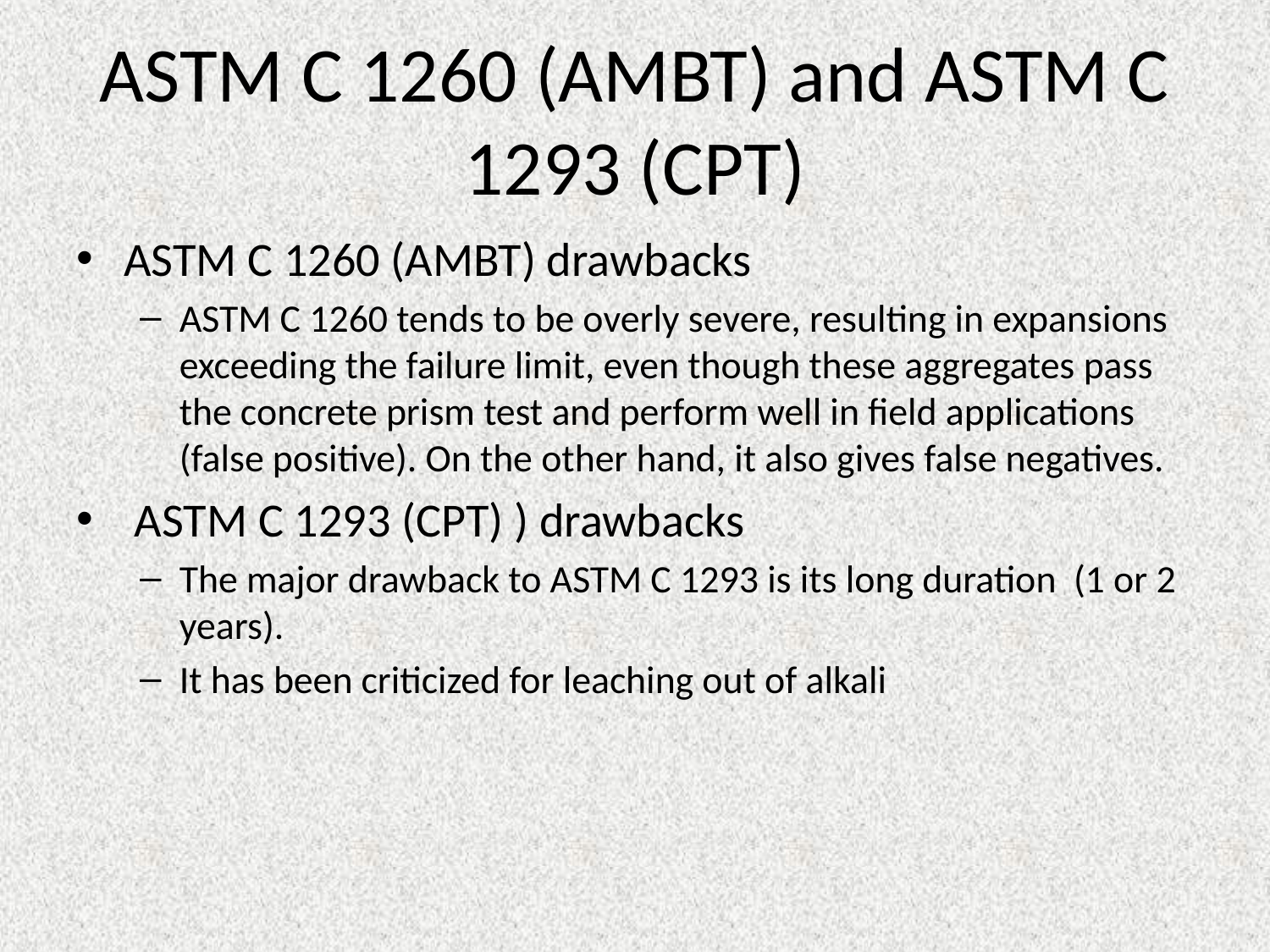

# ASTM C 1260 (AMBT) and ASTM C 1293 (CPT)
ASTM C 1260 (AMBT) drawbacks
ASTM C 1260 tends to be overly severe, resulting in expansions exceeding the failure limit, even though these aggregates pass the concrete prism test and perform well in field applications (false positive). On the other hand, it also gives false negatives.
 ASTM C 1293 (CPT) ) drawbacks
The major drawback to ASTM C 1293 is its long duration  (1 or 2 years).
It has been criticized for leaching out of alkali